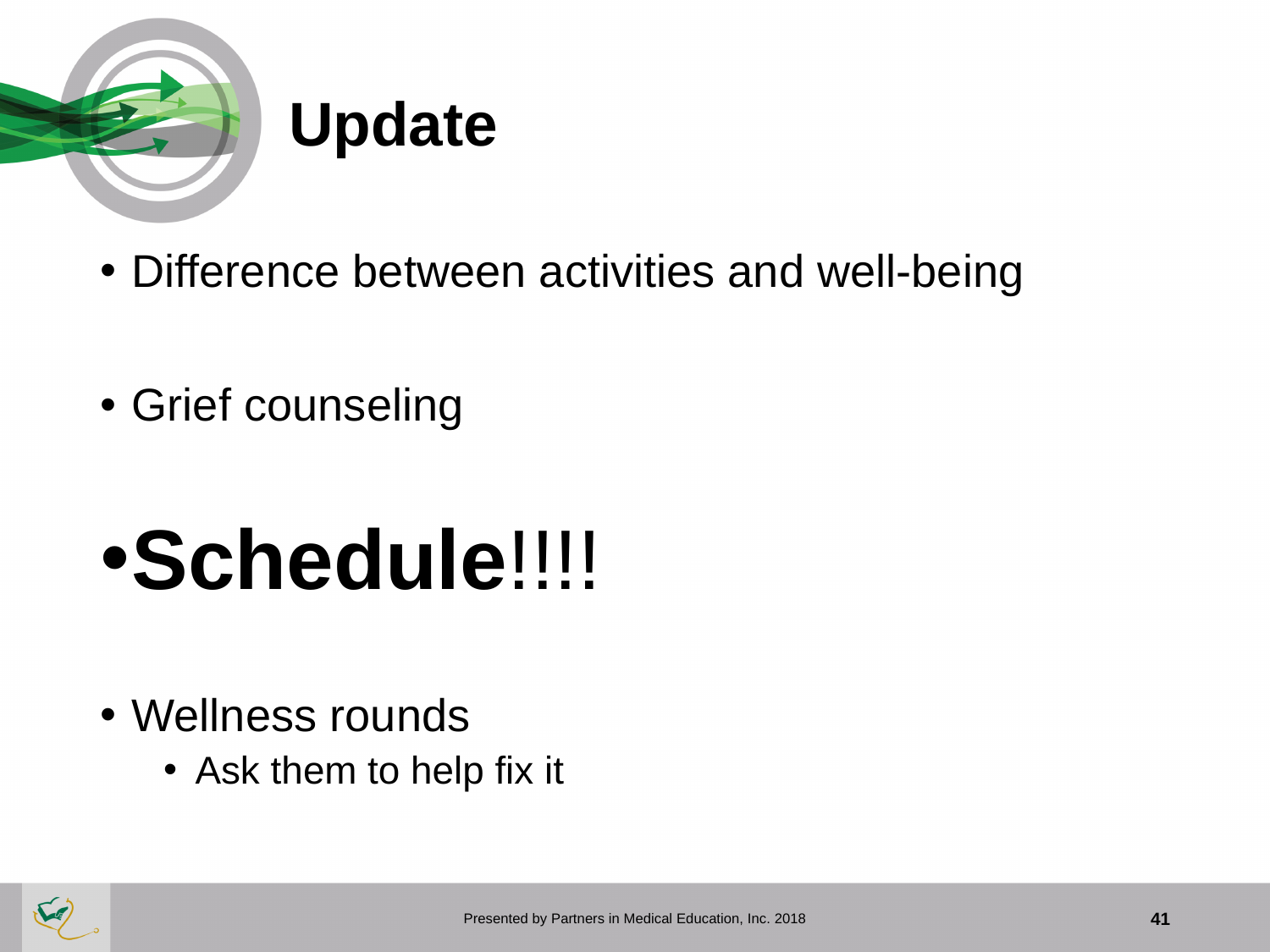

# Update
Difference between activities and well-being

Grief counseling

Schedule!!!!

Wellness rounds
Ask them to help fix it
Presented by Partners in Medical Education, Inc. 2018
41